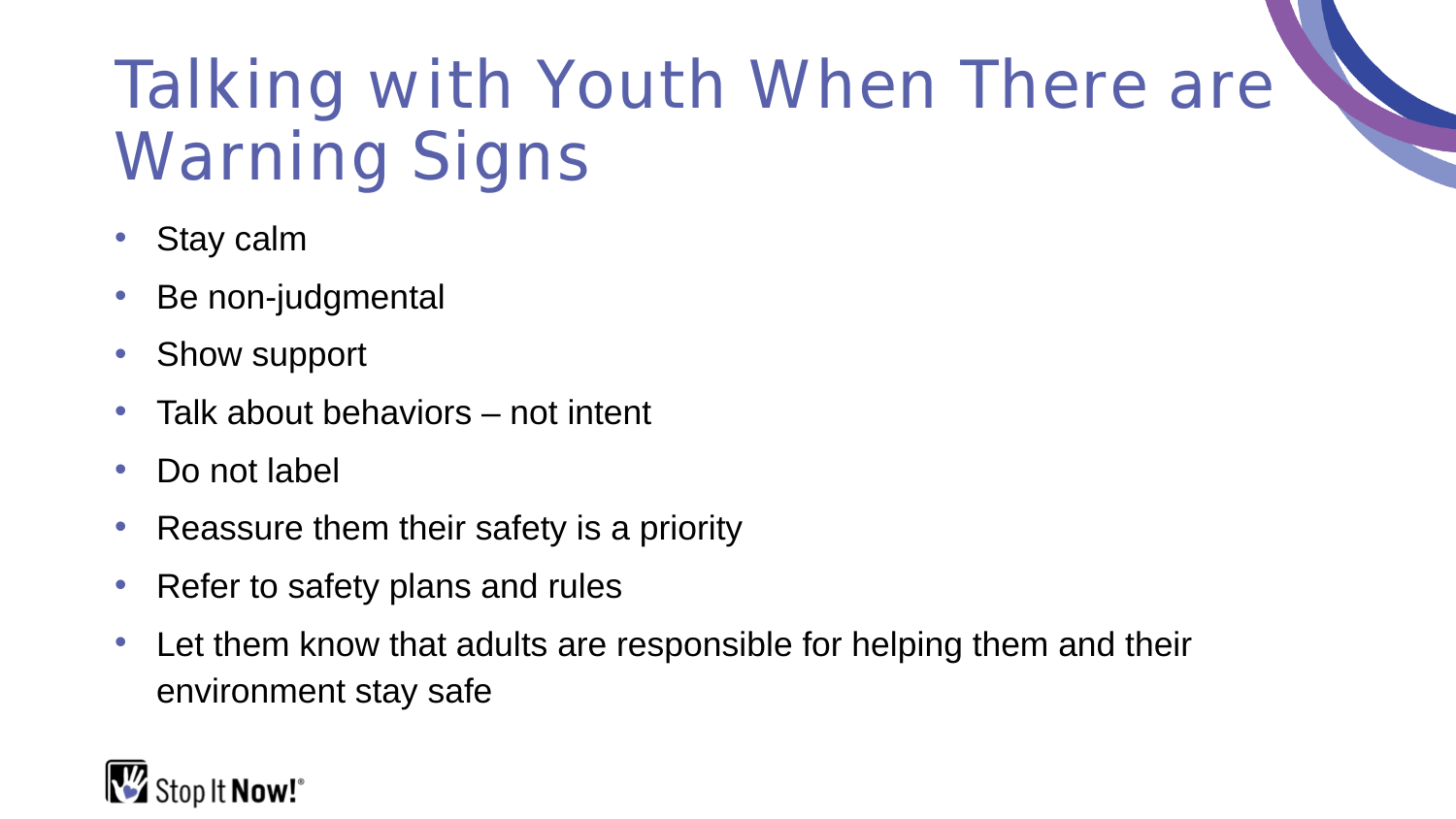

# Talking with Youth When There are Warning Signs
Stay calm
Be non-judgmental
Show support
Talk about behaviors – not intent
Do not label
Reassure them their safety is a priority
Refer to safety plans and rules
Let them know that adults are responsible for helping them and their environment stay safe